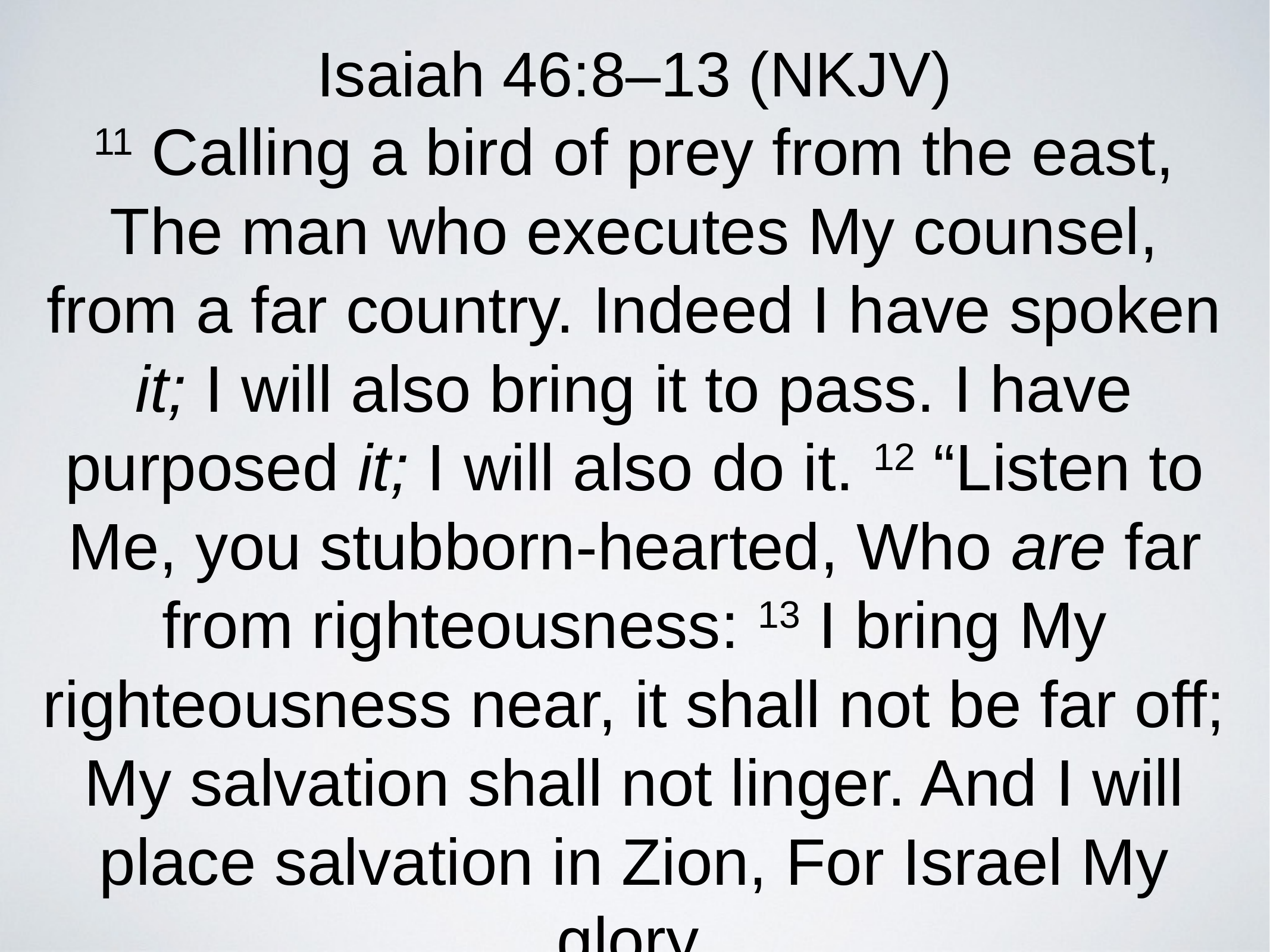

Isaiah 46:8–13 (NKJV)
11 Calling a bird of prey from the east, The man who executes My counsel, from a far country. Indeed I have spoken it; I will also bring it to pass. I have purposed it; I will also do it. 12 “Listen to Me, you stubborn-hearted, Who are far from righteousness: 13 I bring My righteousness near, it shall not be far off; My salvation shall not linger. And I will place salvation in Zion, For Israel My glory.